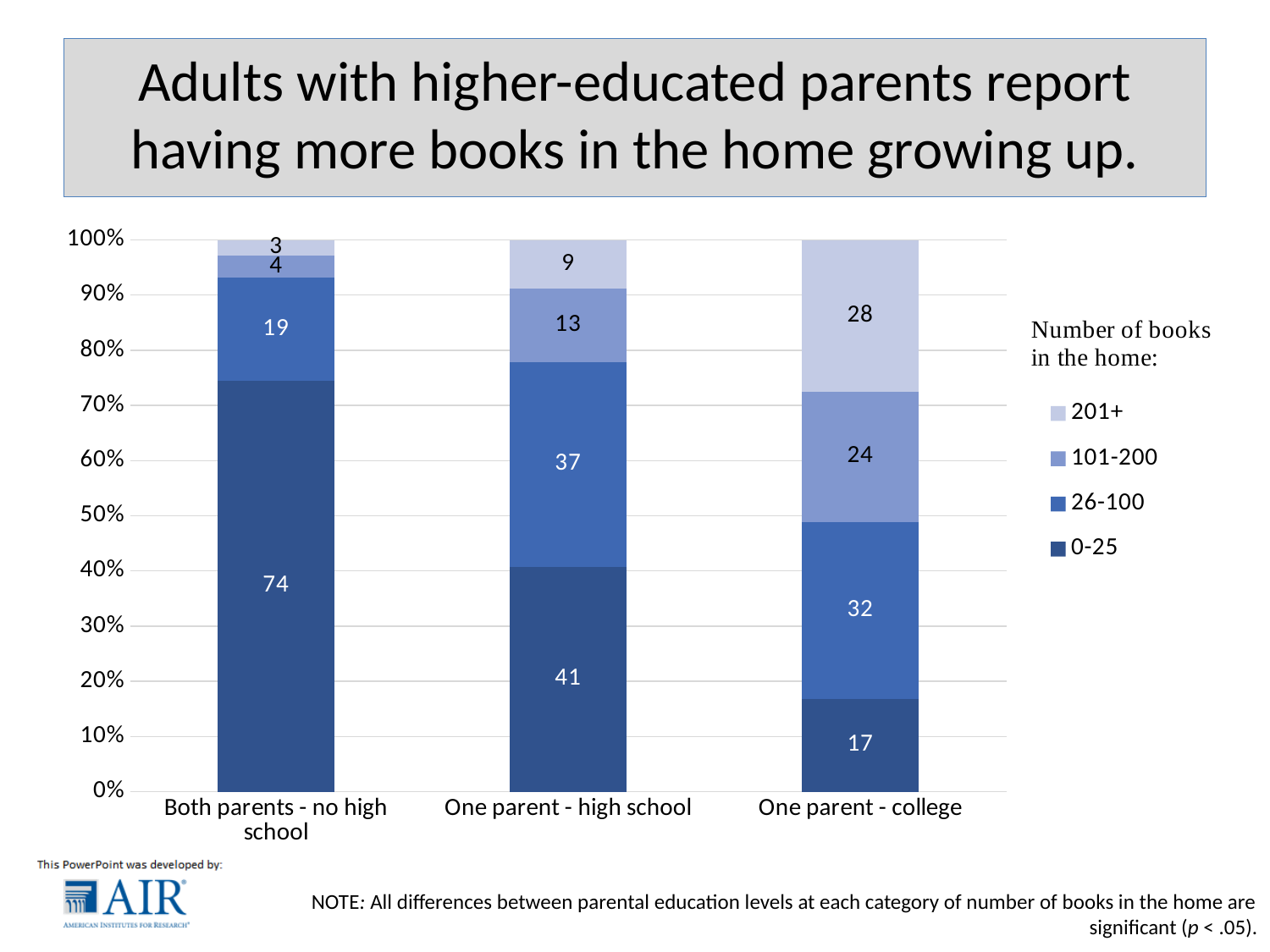

# Adults with higher-educated parents report having more books in the home growing up.

[unsupported chart]

NOTE: All differences between parental education levels at each category of number of books in the home are significant (p < .05).